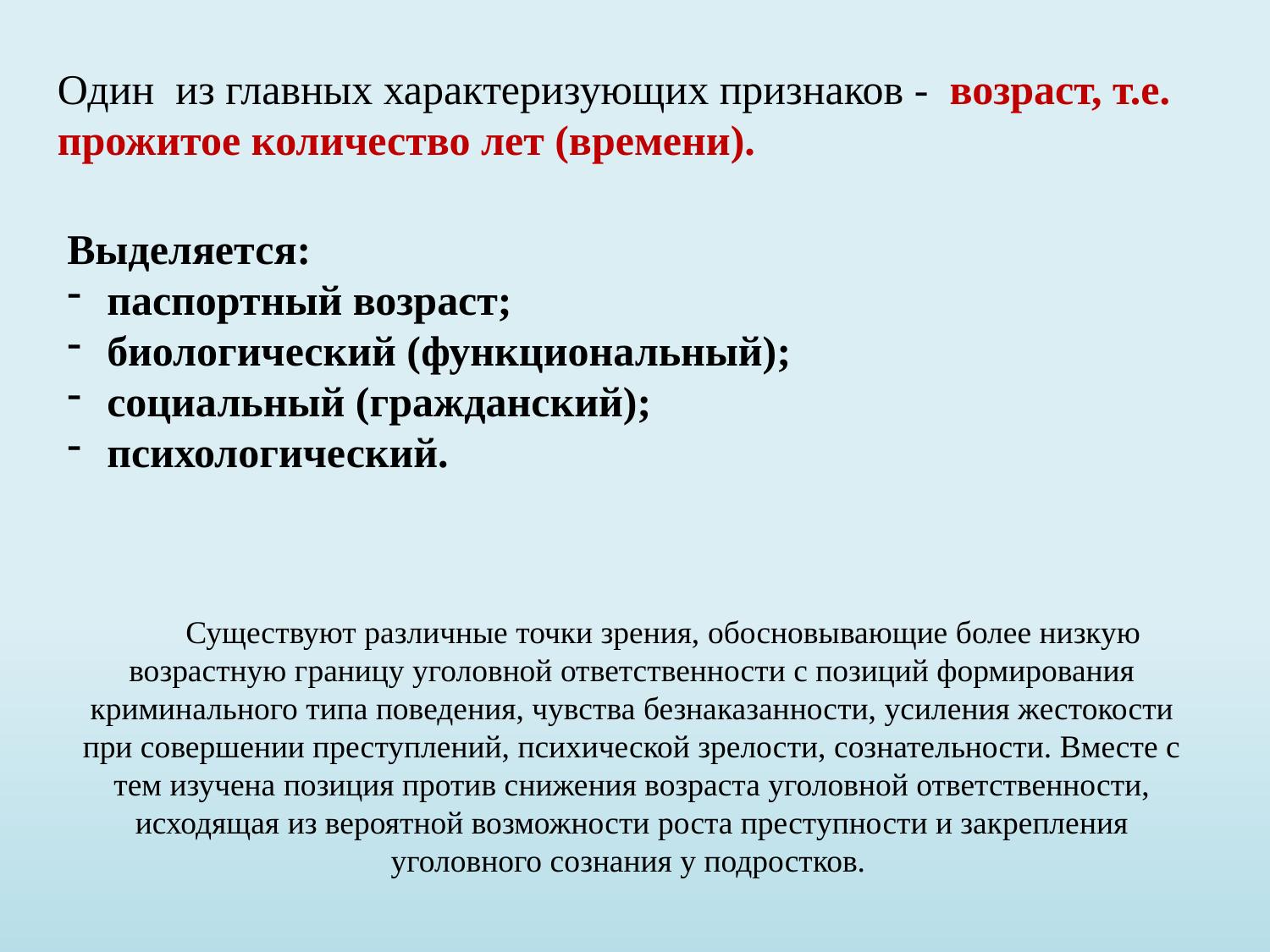

Один  из главных характеризующих признаков -  возраст, т.е. прожитое количество лет (времени).
Выделяется:
паспортный возраст;
биологический (функциональный);
социальный (гражданский);
психологический.
Существуют различные точки зрения, обосновывающие более низкую возрастную границу уголовной ответственности с позиций формирования криминального типа поведения, чувства безнаказанности, усиления жестокости при совершении преступлений, психической зрелости, сознательности. Вместе с тем изучена позиция против снижения возраста уголовной ответственности, исходящая из вероятной возможности роста преступности и закрепления уголовного сознания у подростков.